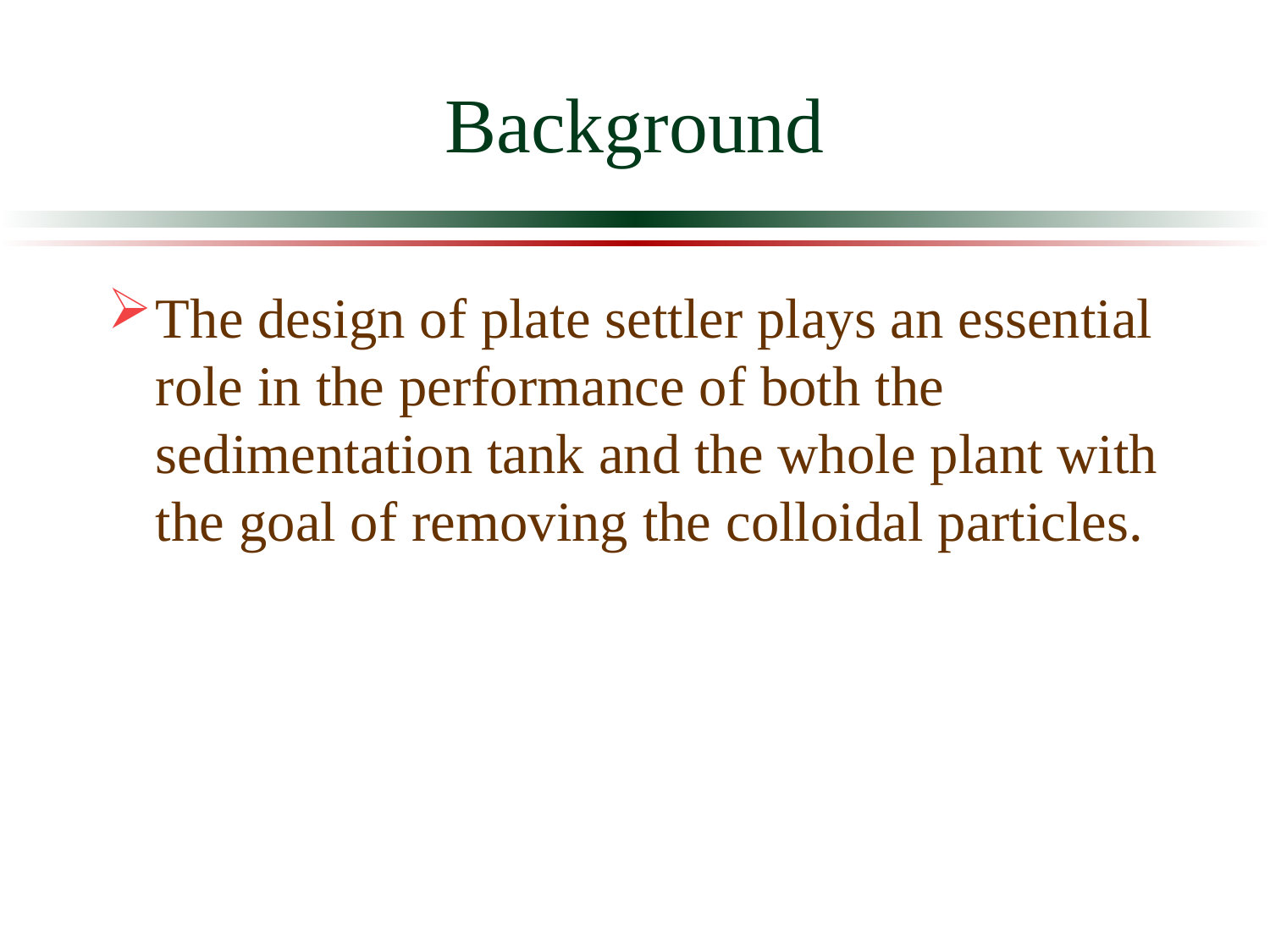

# Background
The design of plate settler plays an essential role in the performance of both the sedimentation tank and the whole plant with the goal of removing the colloidal particles.